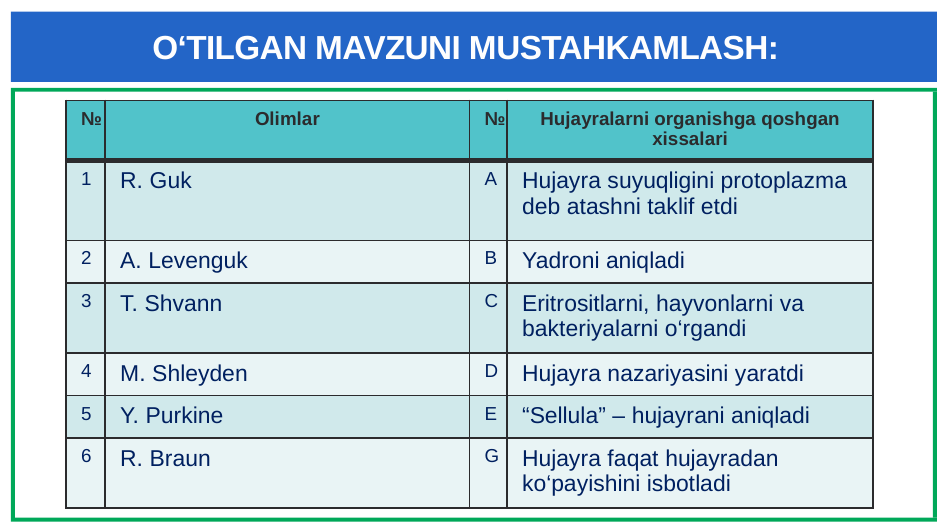

# O‘TILGAN MAVZUNI MUSTAHKAMLASH:
| № | Olimlar | № | Hujayralarni organishga qoshgan xissalari |
| --- | --- | --- | --- |
| 1 | R. Guk | A | Hujayra suyuqligini protoplazma deb atashni taklif etdi |
| 2 | A. Levenguk | B | Yadroni aniqladi |
| 3 | T. Shvann | C | Eritrositlarni, hayvonlarni va bakteriyalarni o‘rgandi |
| 4 | M. Shleyden | D | Hujayra nazariyasini yaratdi |
| 5 | Y. Purkine | E | “Sellula” – hujayrani aniqladi |
| 6 | R. Braun | G | Hujayra faqat hujayradan ko‘payishini isbotladi |